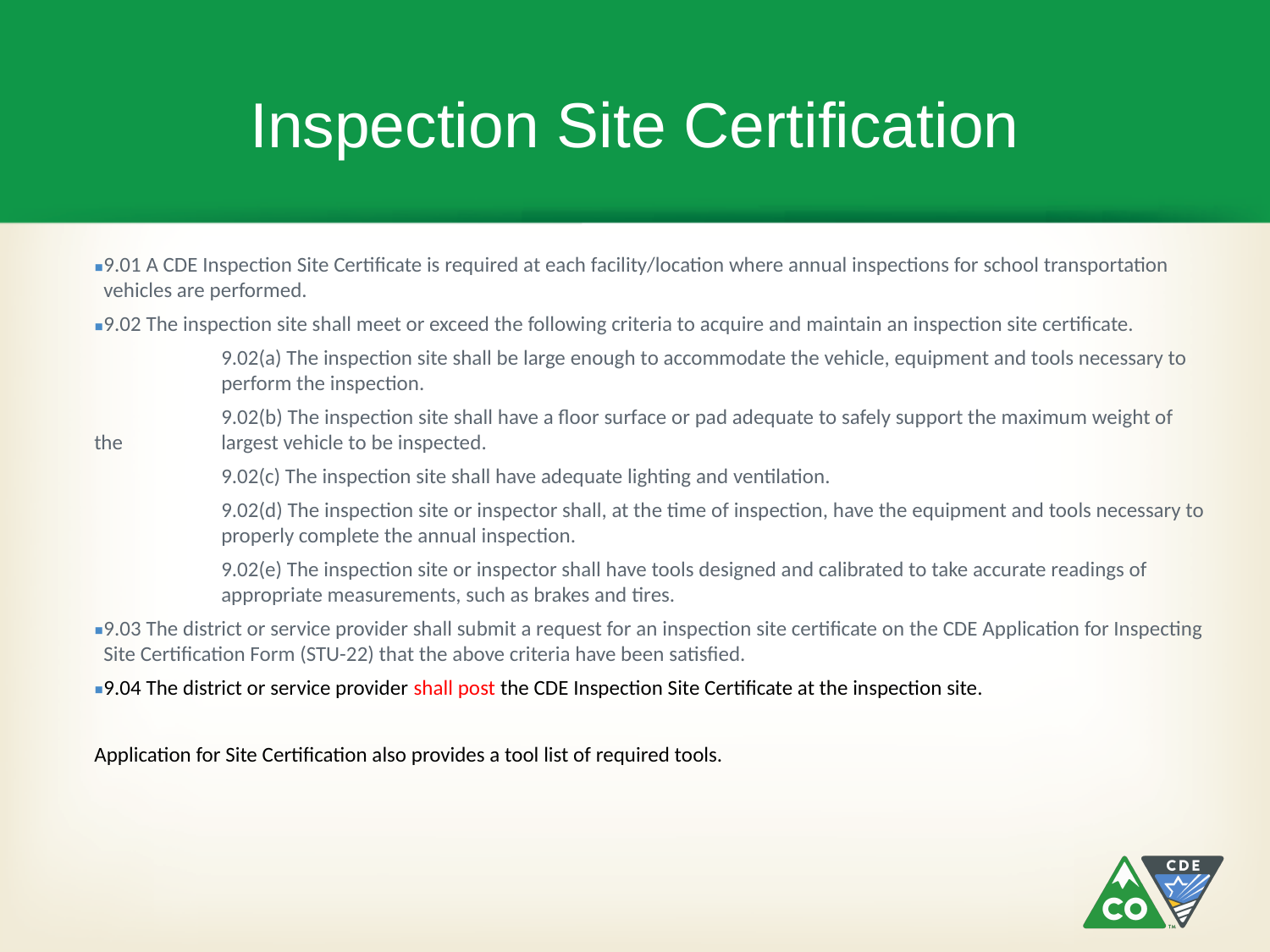

# Inspection Site Certification
9.01 A CDE Inspection Site Certificate is required at each facility/location where annual inspections for school transportation vehicles are performed.
9.02 The inspection site shall meet or exceed the following criteria to acquire and maintain an inspection site certificate.
	9.02(a) The inspection site shall be large enough to accommodate the vehicle, equipment and tools necessary to 	perform the inspection.
	9.02(b) The inspection site shall have a floor surface or pad adequate to safely support the maximum weight of the 	largest vehicle to be inspected.
	9.02(c) The inspection site shall have adequate lighting and ventilation.
	9.02(d) The inspection site or inspector shall, at the time of inspection, have the equipment and tools necessary to 	properly complete the annual inspection.
	9.02(e) The inspection site or inspector shall have tools designed and calibrated to take accurate readings of 	appropriate measurements, such as brakes and tires.
9.03 The district or service provider shall submit a request for an inspection site certificate on the CDE Application for Inspecting Site Certification Form (STU-22) that the above criteria have been satisfied.
9.04 The district or service provider shall post the CDE Inspection Site Certificate at the inspection site.

Application for Site Certification also provides a tool list of required tools.